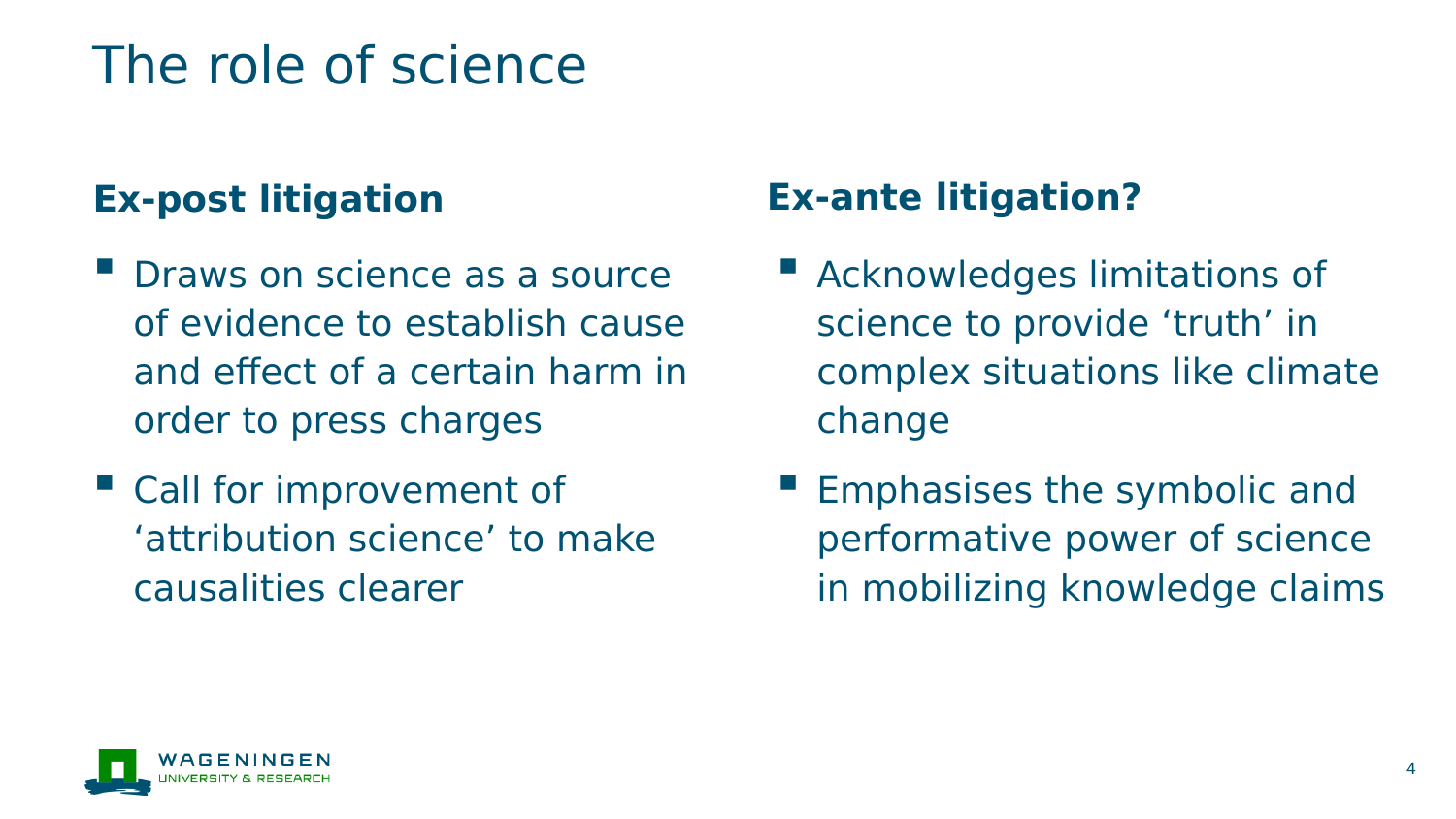

# The role of science
Ex-ante litigation?
Ex-post litigation
Draws on science as a source of evidence to establish cause and effect of a certain harm in order to press charges
Call for improvement of ‘attribution science’ to make causalities clearer
Acknowledges limitations of science to provide ‘truth’ in complex situations like climate change
Emphasises the symbolic and performative power of science in mobilizing knowledge claims

4